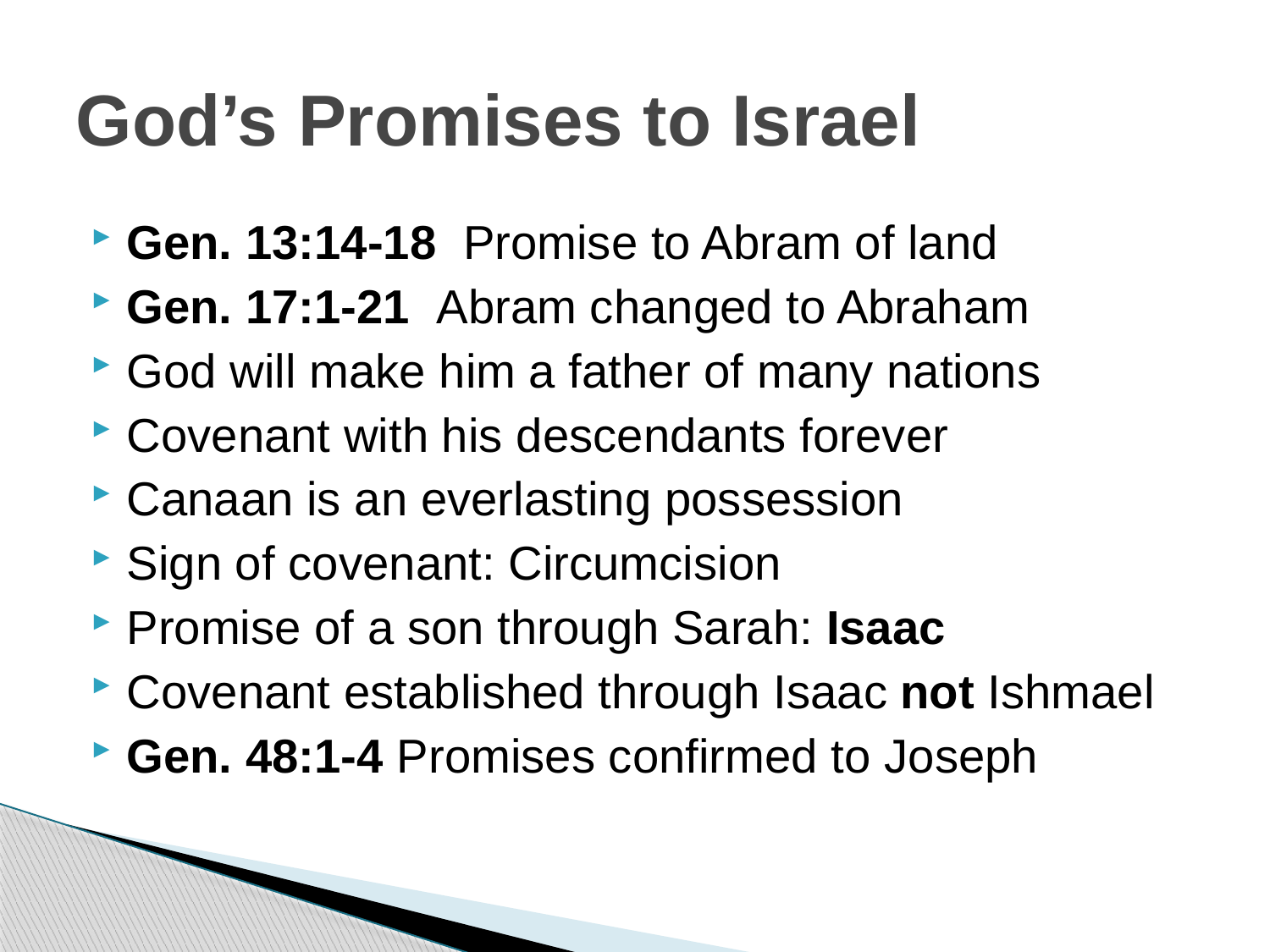

# God’s Promises to Israel
Gen. 13:14-18  Promise to Abram of land
Gen. 17:1-21  Abram changed to Abraham
God will make him a father of many nations
Covenant with his descendants forever
Canaan is an everlasting possession
Sign of covenant: Circumcision
Promise of a son through Sarah: Isaac
Covenant established through Isaac not Ishmael
Gen. 48:1-4 Promises confirmed to Joseph